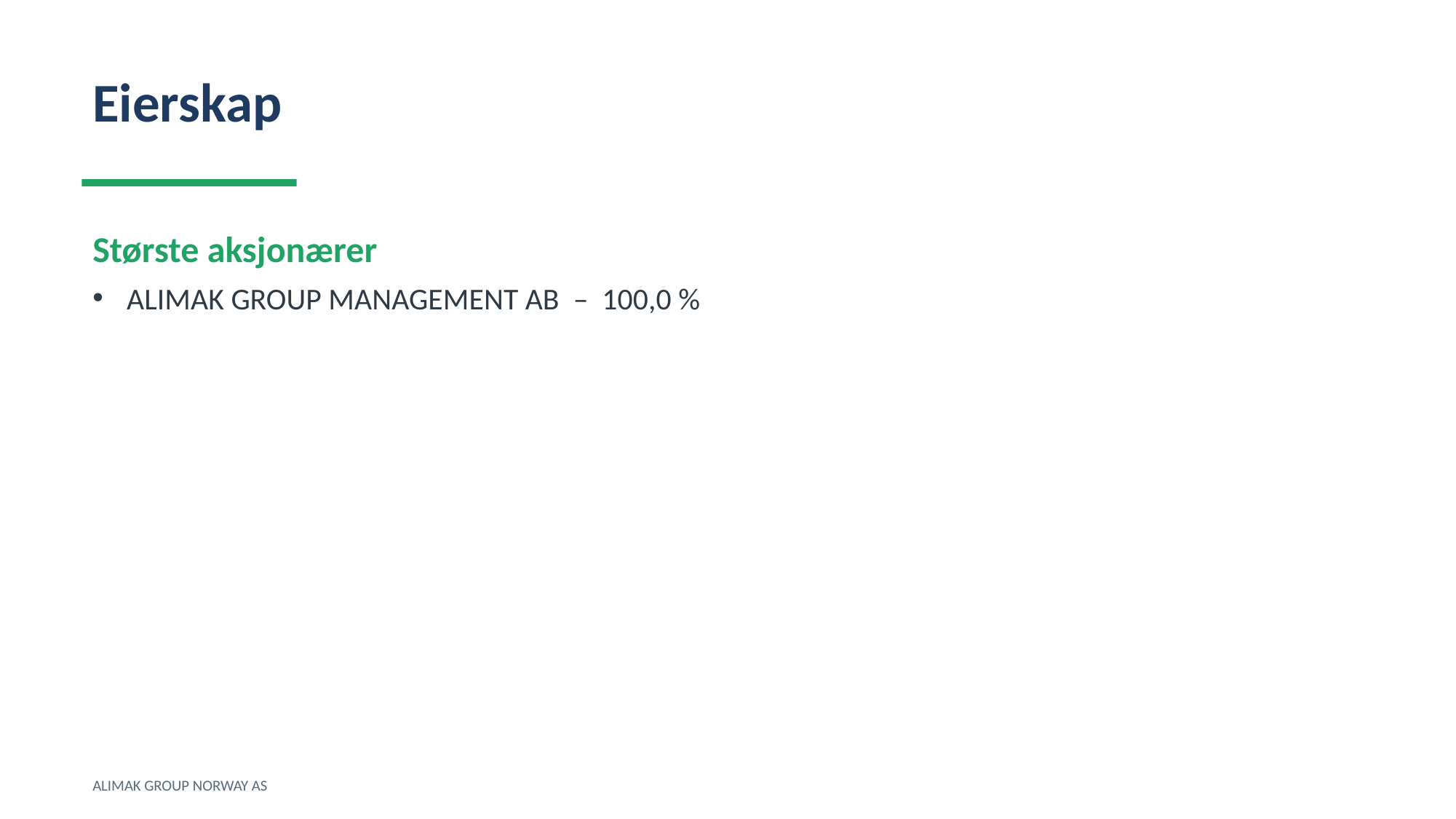

Eierskap

Største aksjonærer
ALIMAK GROUP MANAGEMENT AB  –  100,0 %
ALIMAK GROUP NORWAY AS